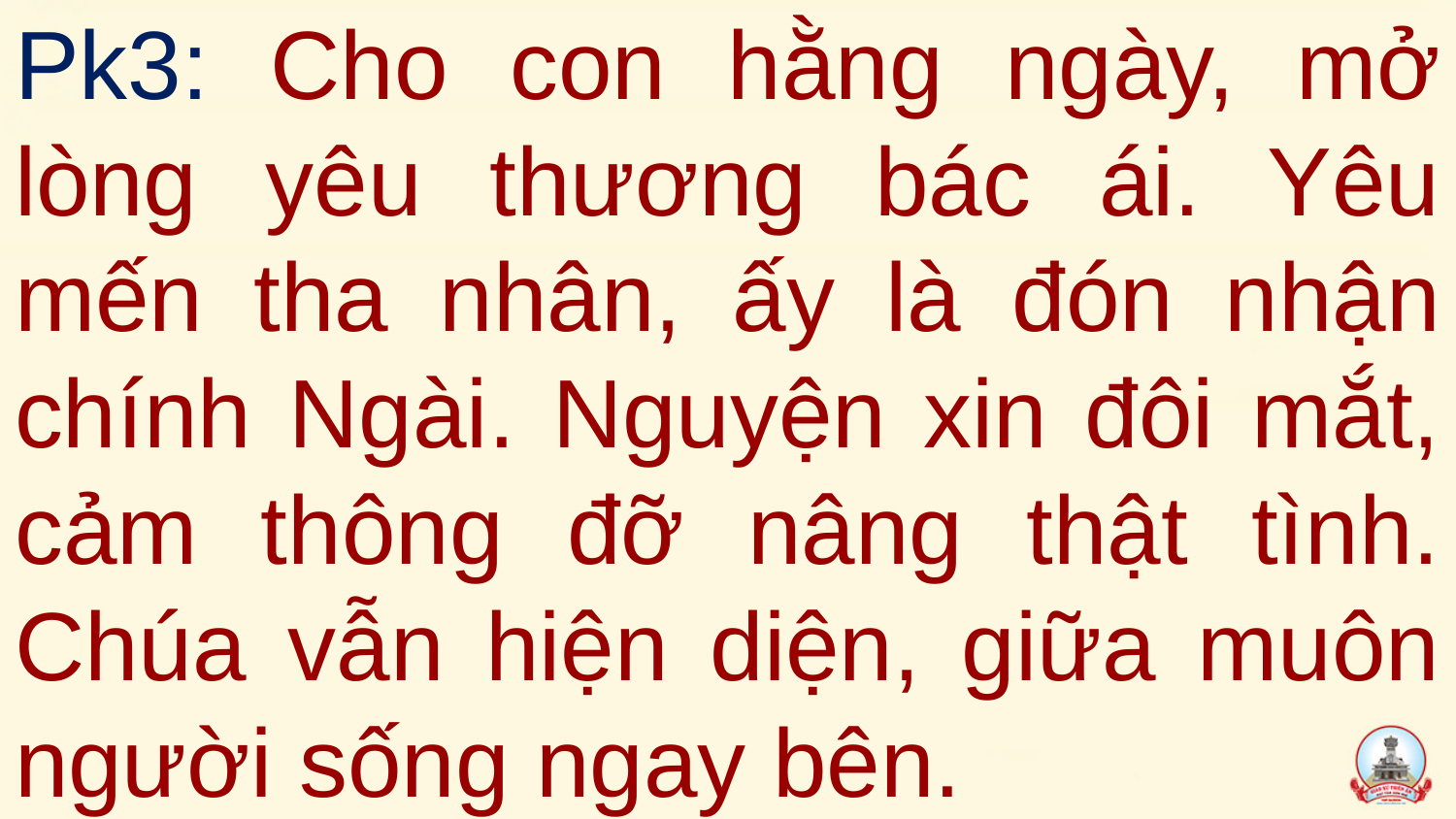

# Pk3: Cho con hằng ngày, mở lòng yêu thương bác ái. Yêu mến tha nhân, ấy là đón nhận chính Ngài. Nguyện xin đôi mắt, cảm thông đỡ nâng thật tình. Chúa vẫn hiện diện, giữa muôn người sống ngay bên.